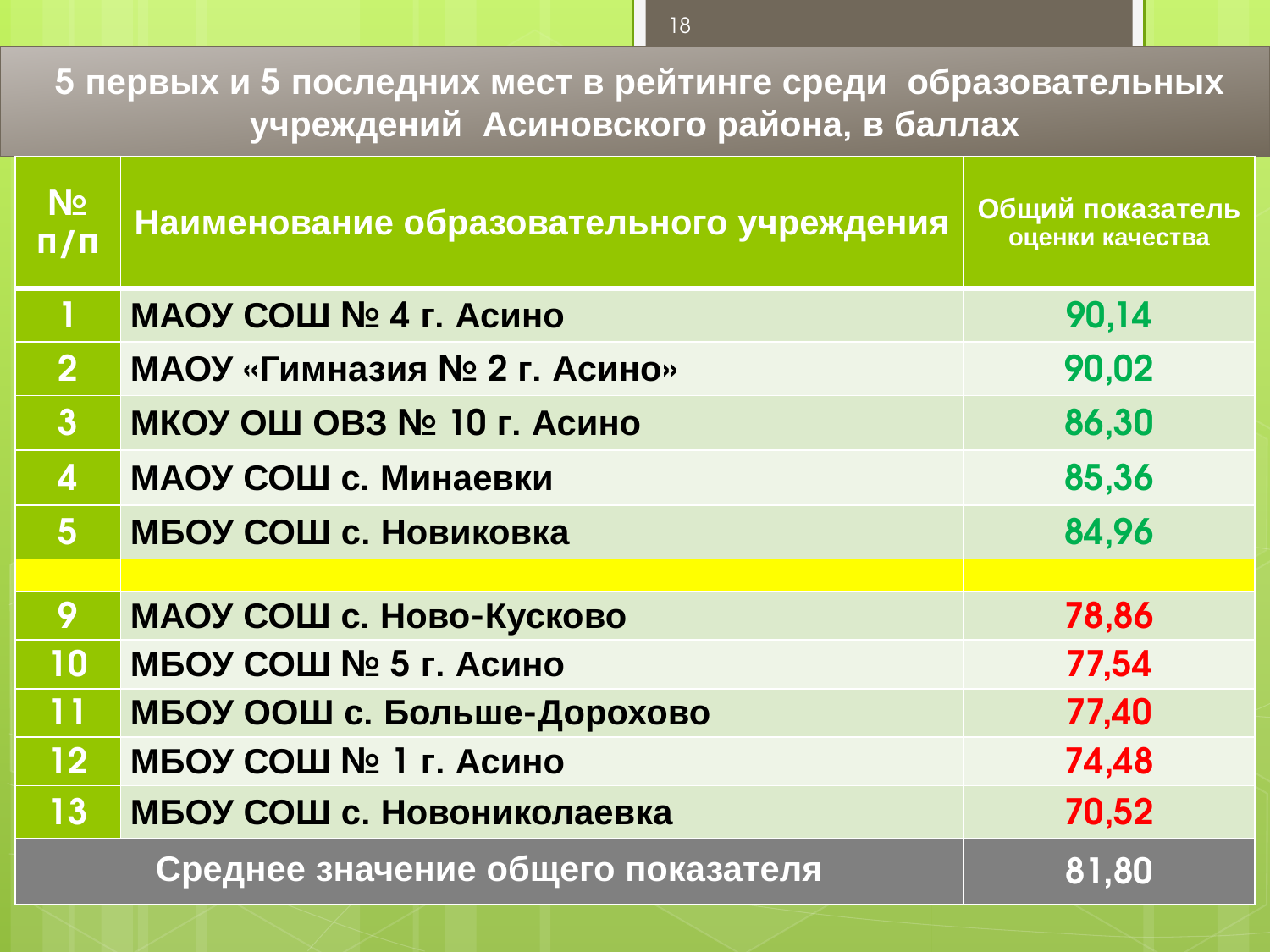

18
 5 первых и 5 последних мест в рейтинге среди  образовательных учреждений  Асиновского района, в баллах
| № п/п | Наименование образовательного учреждения | Общий показатель оценки качества |
| --- | --- | --- |
| 1 | МАОУ СОШ № 4 г. Асино | 90,14 |
| 2 | МАОУ «Гимназия № 2 г. Асино» | 90,02 |
| 3 | МКОУ ОШ ОВЗ № 10 г. Асино | 86,30 |
| 4 | МАОУ СОШ с. Минаевки | 85,36 |
| 5 | МБОУ СОШ с. Новиковка | 84,96 |
|  |  |  |
| 9 | МАОУ СОШ с. Ново-Кусково | 78,86 |
| 10 | МБОУ СОШ № 5 г. Асино | 77,54 |
| 11 | МБОУ ООШ с. Больше-Дорохово | 77,40 |
| 12 | МБОУ СОШ № 1 г. Асино | 74,48 |
| 13 | МБОУ СОШ с. Новониколаевка | 70,52 |
| Среднее значение общего показателя |  | 81,80 |